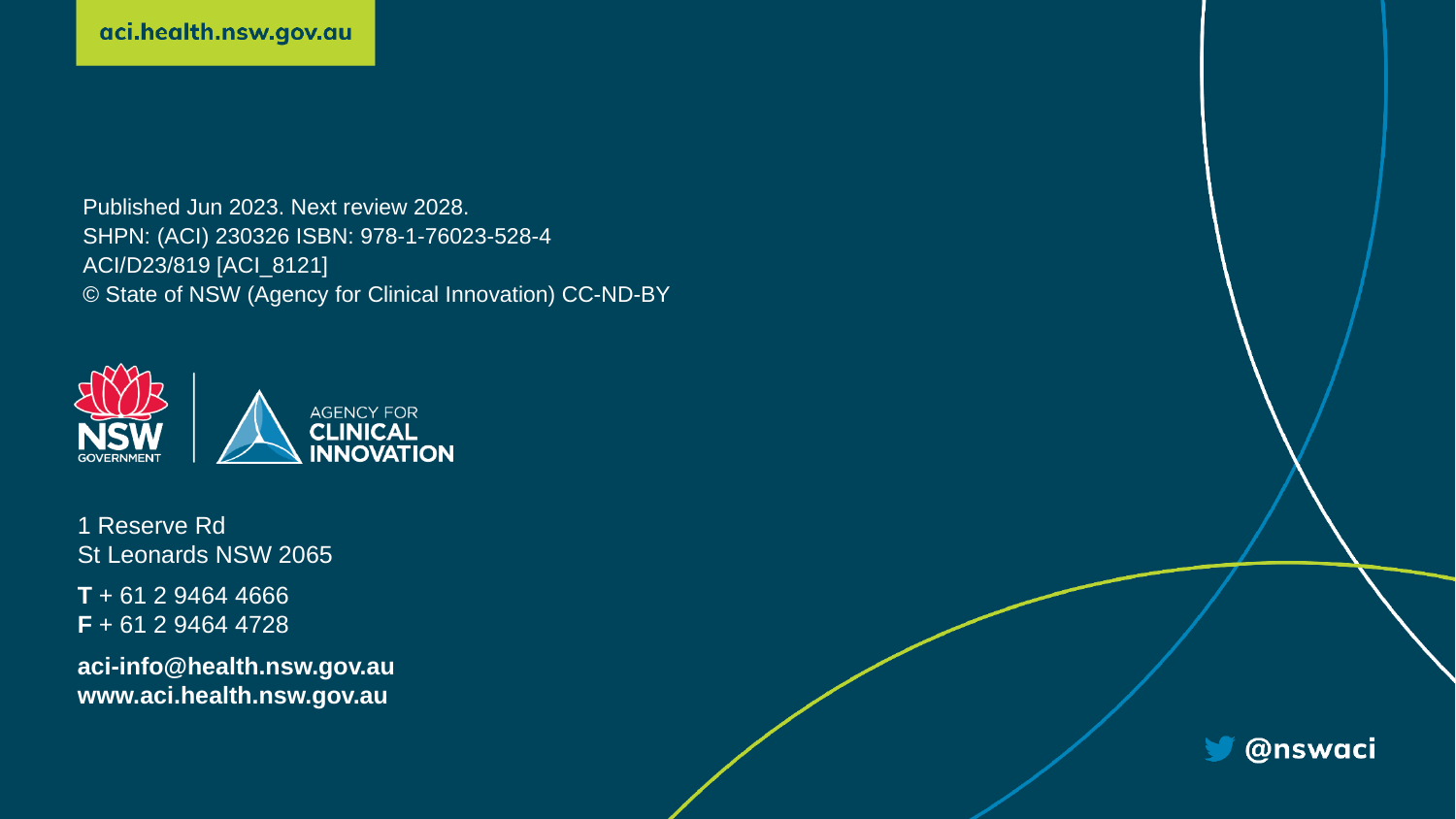

Published Jun 2023. Next review 2028. 
SHPN: (ACI) 230326 ISBN: 978-1-76023-528-4
ACI/D23/819 [ACI_8121] 
© State of NSW (Agency for Clinical Innovation) CC-ND-BY